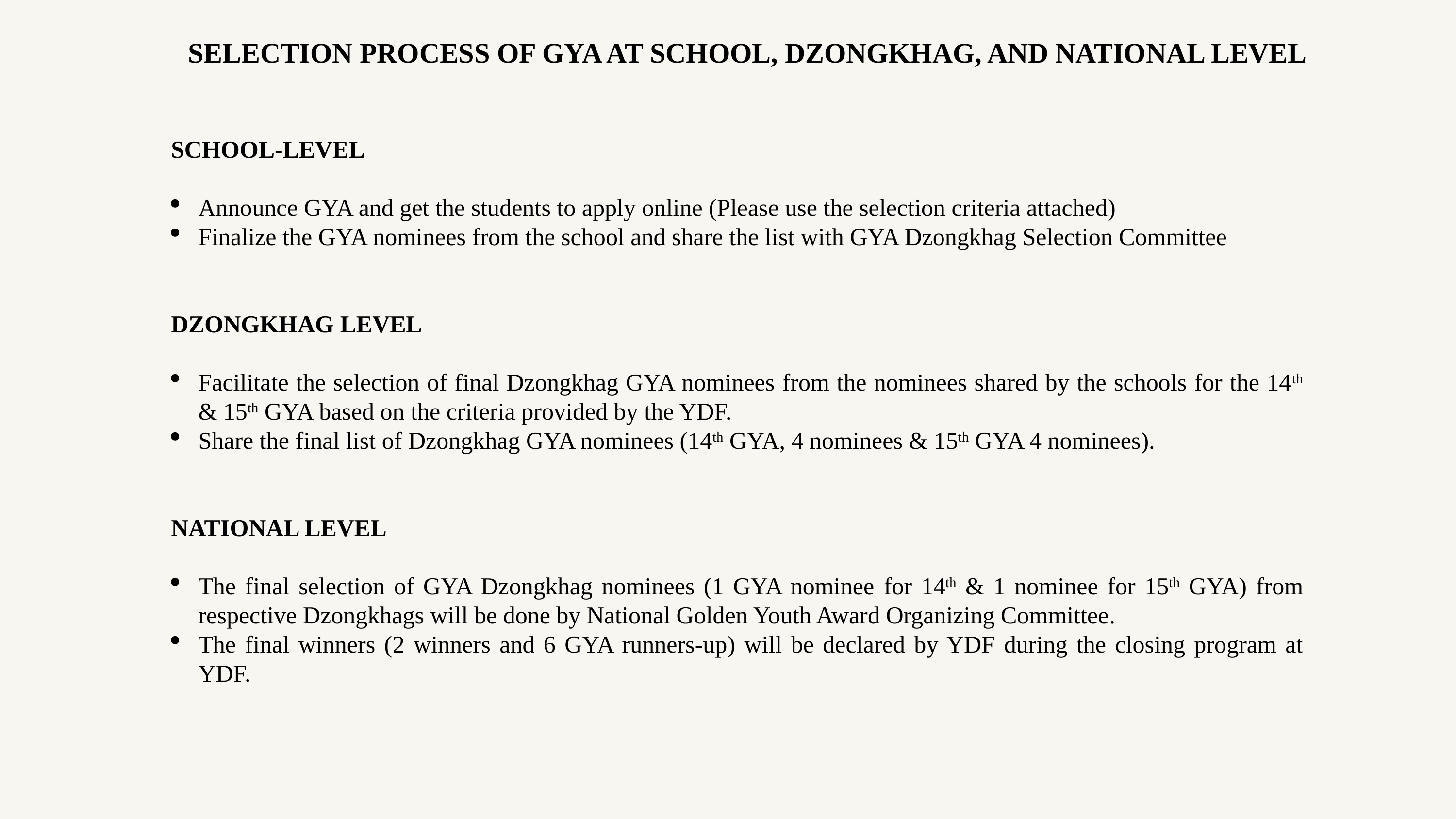

# SELECTION PROCESS OF GYA AT SCHOOL, DZONGKHAG, AND NATIONAL LEVEL
SCHOOL-LEVEL

Announce GYA and get the students to apply online (Please use the selection criteria attached)
Finalize the GYA nominees from the school and share the list with GYA Dzongkhag Selection Committee

DZONGKHAG LEVEL

Facilitate the selection of final Dzongkhag GYA nominees from the nominees shared by the schools for the 14th & 15th GYA based on the criteria provided by the YDF.
Share the final list of Dzongkhag GYA nominees (14th GYA, 4 nominees & 15th GYA 4 nominees).

NATIONAL LEVEL

The final selection of GYA Dzongkhag nominees (1 GYA nominee for 14th & 1 nominee for 15th GYA) from respective Dzongkhags will be done by National Golden Youth Award Organizing Committee.
The final winners (2 winners and 6 GYA runners-up) will be declared by YDF during the closing program at YDF.